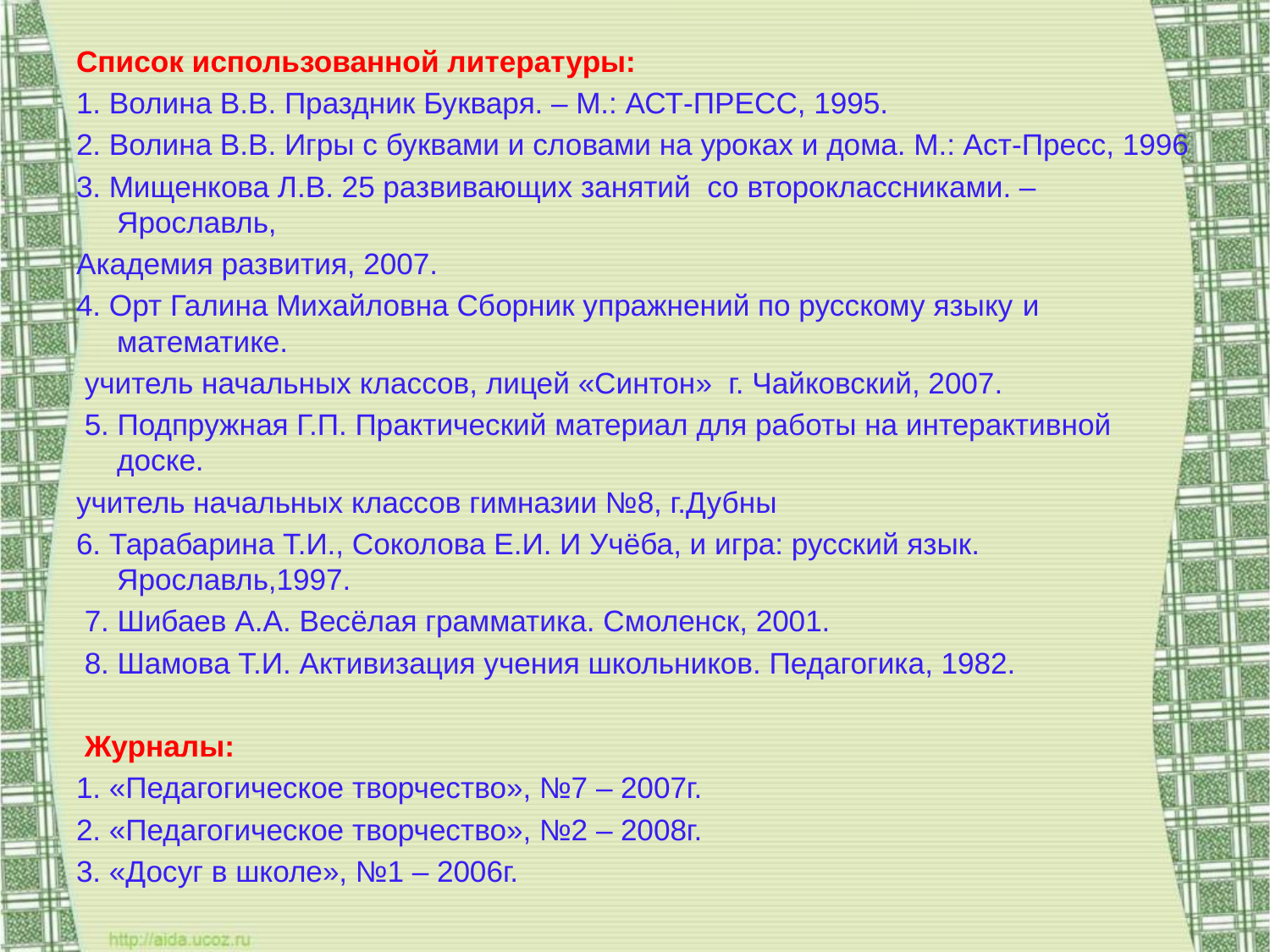

#
Список использованной литературы:
1. Волина В.В. Праздник Букваря. – М.: АСТ-ПРЕСС, 1995.
2. Волина В.В. Игры с буквами и словами на уроках и дома. М.: Аст-Пресс, 1996
3. Мищенкова Л.В. 25 развивающих занятий  со второклассниками. – Ярославль,
Академия развития, 2007.
4. Орт Галина Михайловна Сборник упражнений по русскому языку и математике.
 учитель начальных классов, лицей «Синтон»  г. Чайковский, 2007.
 5. Подпружная Г.П. Практический материал для работы на интерактивной доске.
учитель начальных классов гимназии №8, г.Дубны
6. Тарабарина Т.И., Соколова Е.И. И Учёба, и игра: русский язык. Ярославль,1997.
 7. Шибаев А.А. Весёлая грамматика. Смоленск, 2001.
 8. Шамова Т.И. Активизация учения школьников. Педагогика, 1982.

 Журналы:
1. «Педагогическое творчество», №7 – 2007г.
2. «Педагогическое творчество», №2 – 2008г.
3. «Досуг в школе», №1 – 2006г.